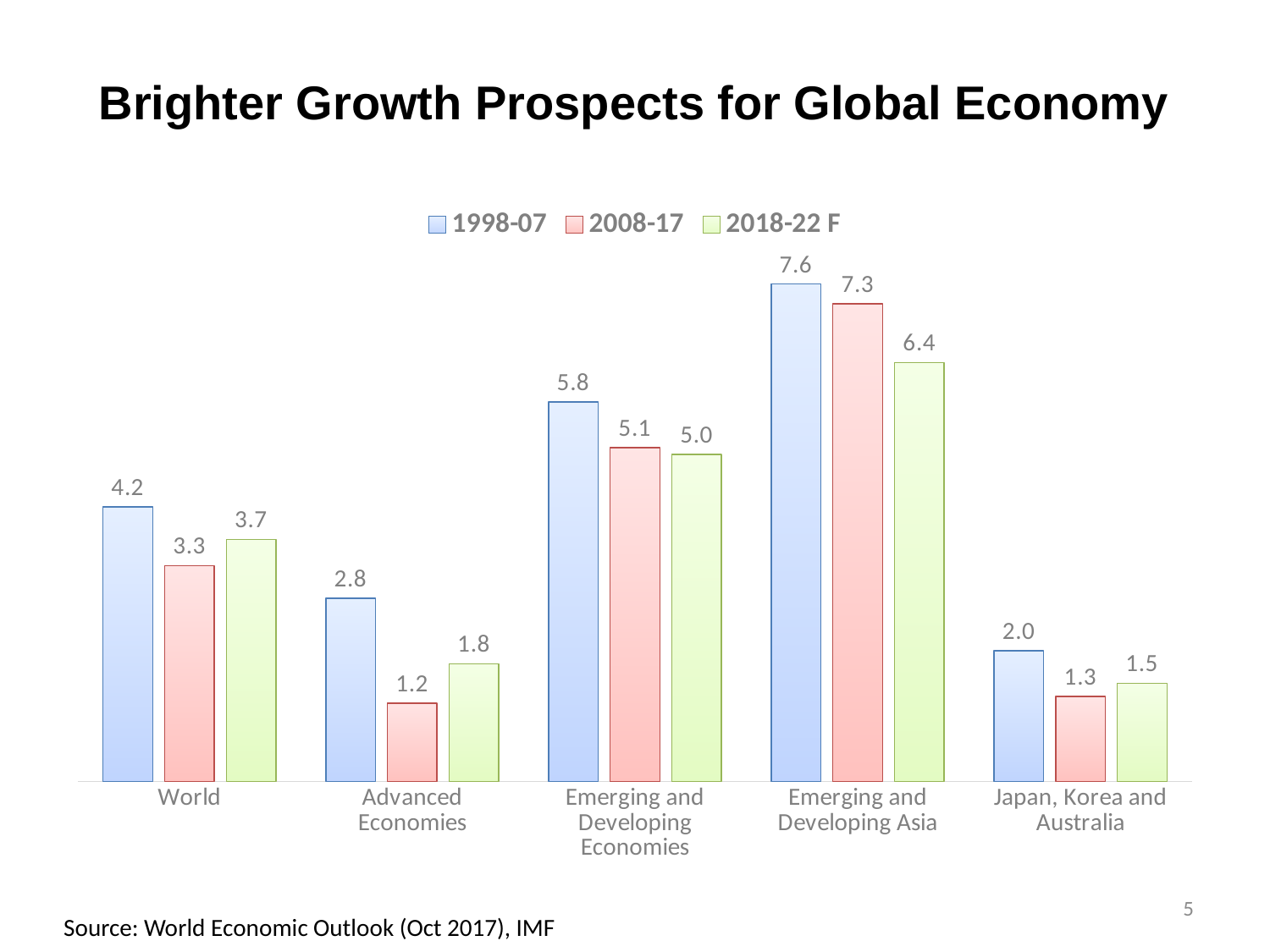

# Brighter Growth Prospects for Global Economy

### Chart

| Category | 1998-07 | 2008-17 | 2018-22 F |
|---|---|---|---|
| World | 4.2 | 3.3 | 3.7 |
| Advanced Economies | 2.8 | 1.2 | 1.8 |
| Emerging and Developing Economies | 5.8 | 5.1 | 5.0 |
| Emerging and Developing Asia | 7.6 | 7.3 | 6.4 |
| Japan, Korea and Australia | 2.0 | 1.3 | 1.5 |
5
Source: World Economic Outlook (Oct 2017), IMF